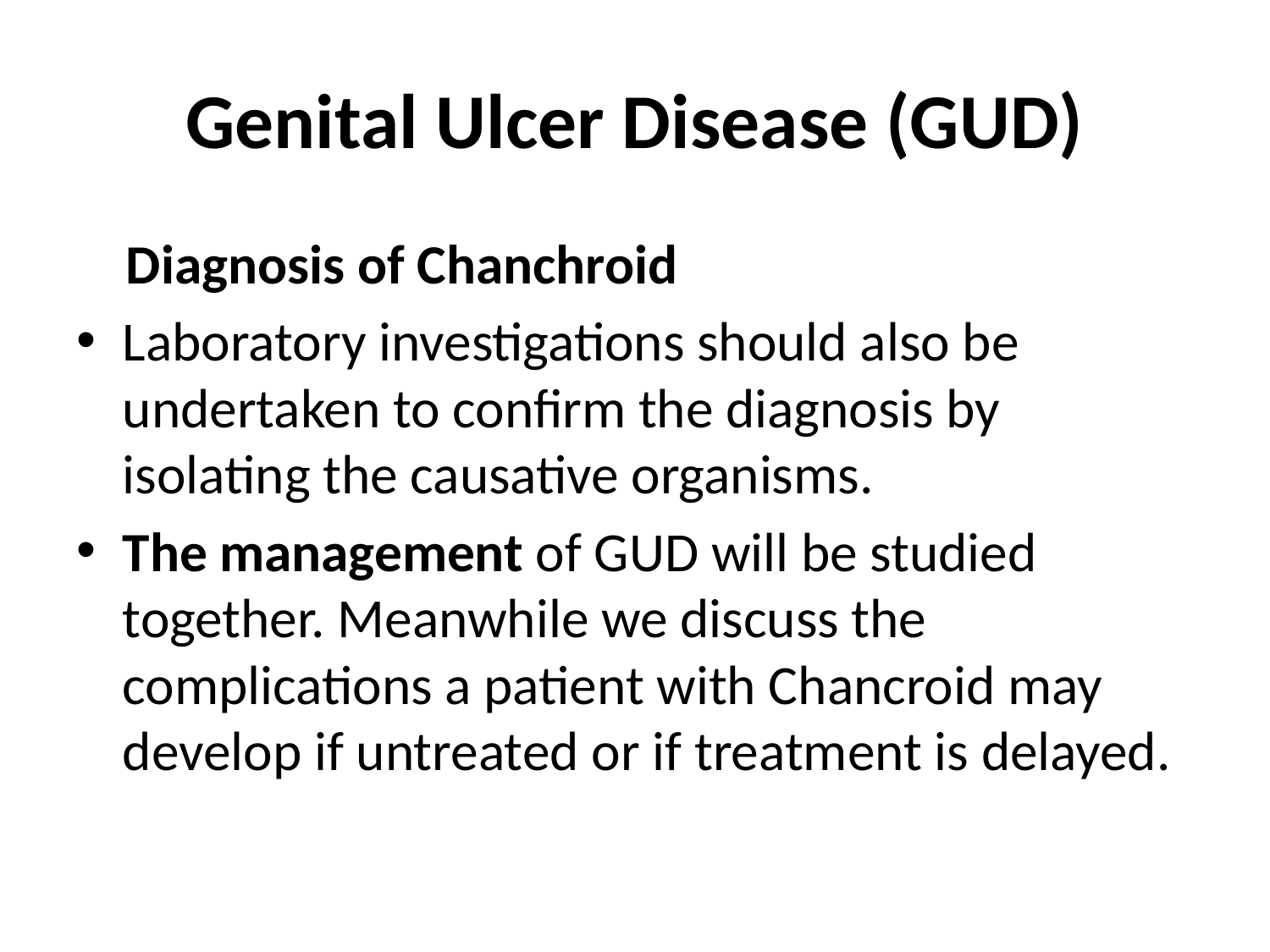

# Genital Ulcer Disease (GUD)
    Diagnosis of Chanchroid
Laboratory investigations should also be undertaken to confirm the diagnosis by isolating the causative organisms.
The management of GUD will be studied together. Meanwhile we discuss the complications a patient with Chancroid may develop if untreated or if treatment is delayed.